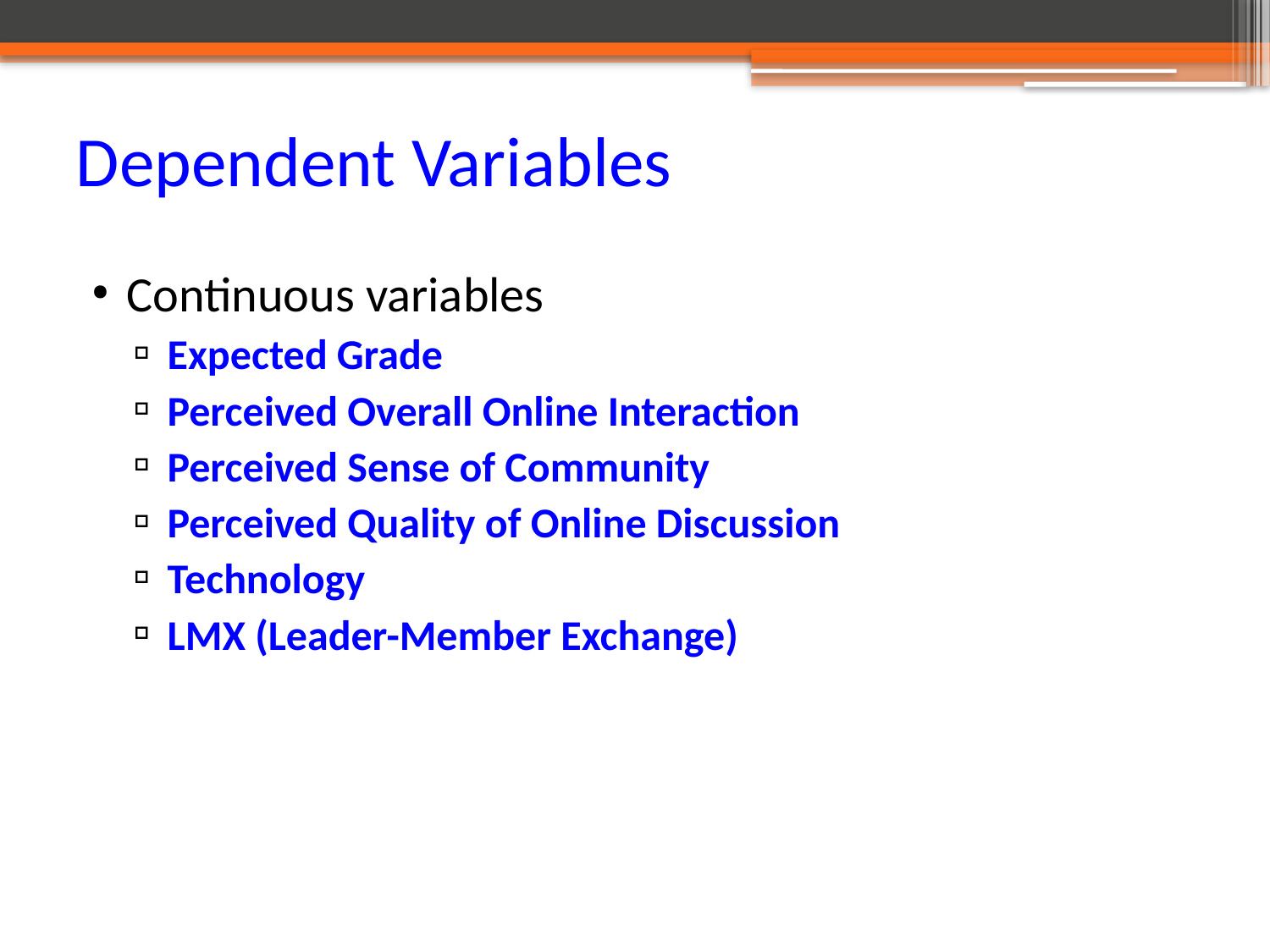

# Dependent Variables
Continuous variables
Expected Grade
Perceived Overall Online Interaction
Perceived Sense of Community
Perceived Quality of Online Discussion
Technology
LMX (Leader-Member Exchange)